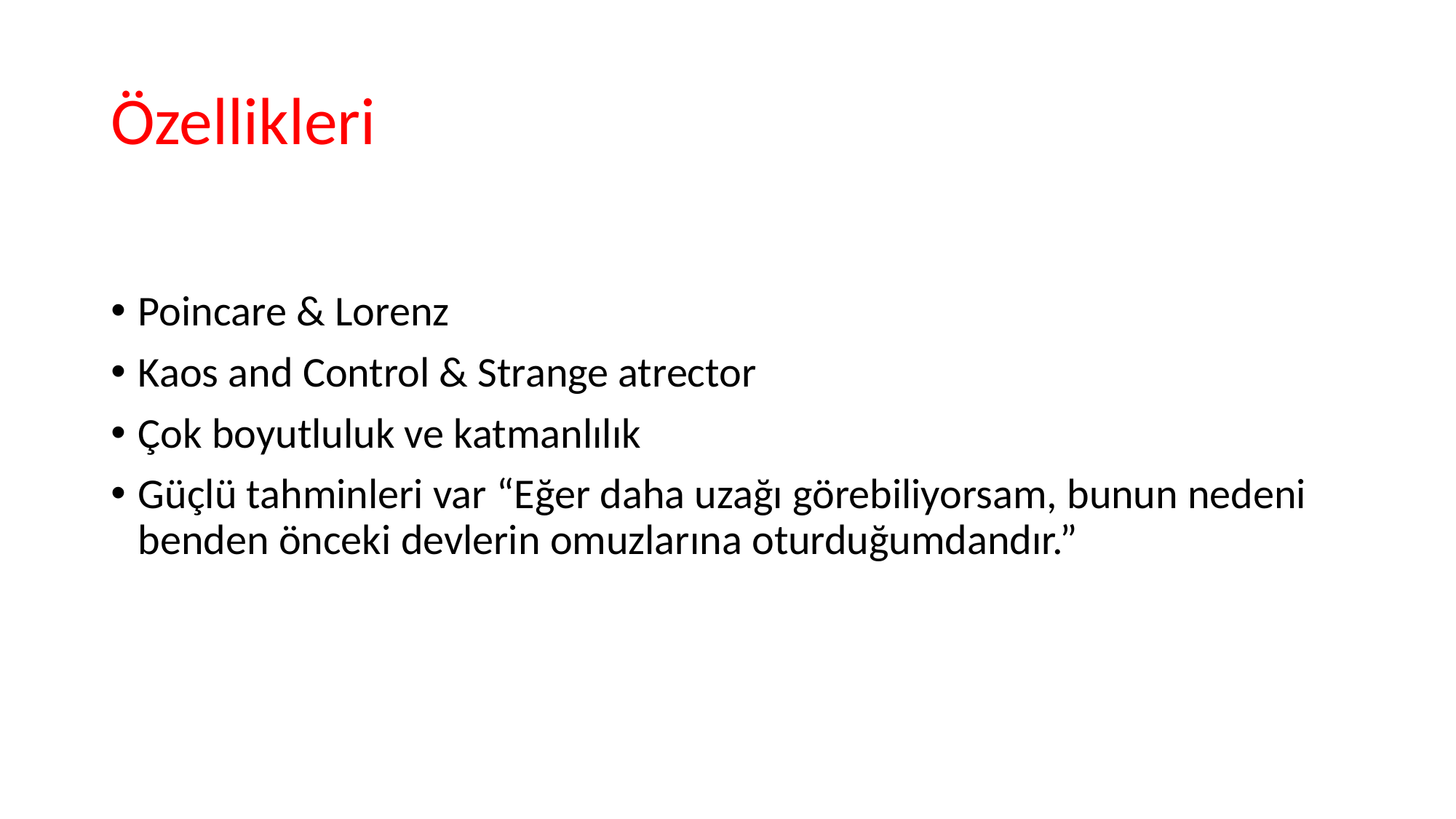

# Özellikleri

Poincare & Lorenz
Kaos and Control & Strange atrector
Çok boyutluluk ve katmanlılık
Güçlü tahminleri var “Eğer daha uzağı görebiliyorsam, bunun nedeni benden önceki devlerin omuzlarına oturduğumdandır.”